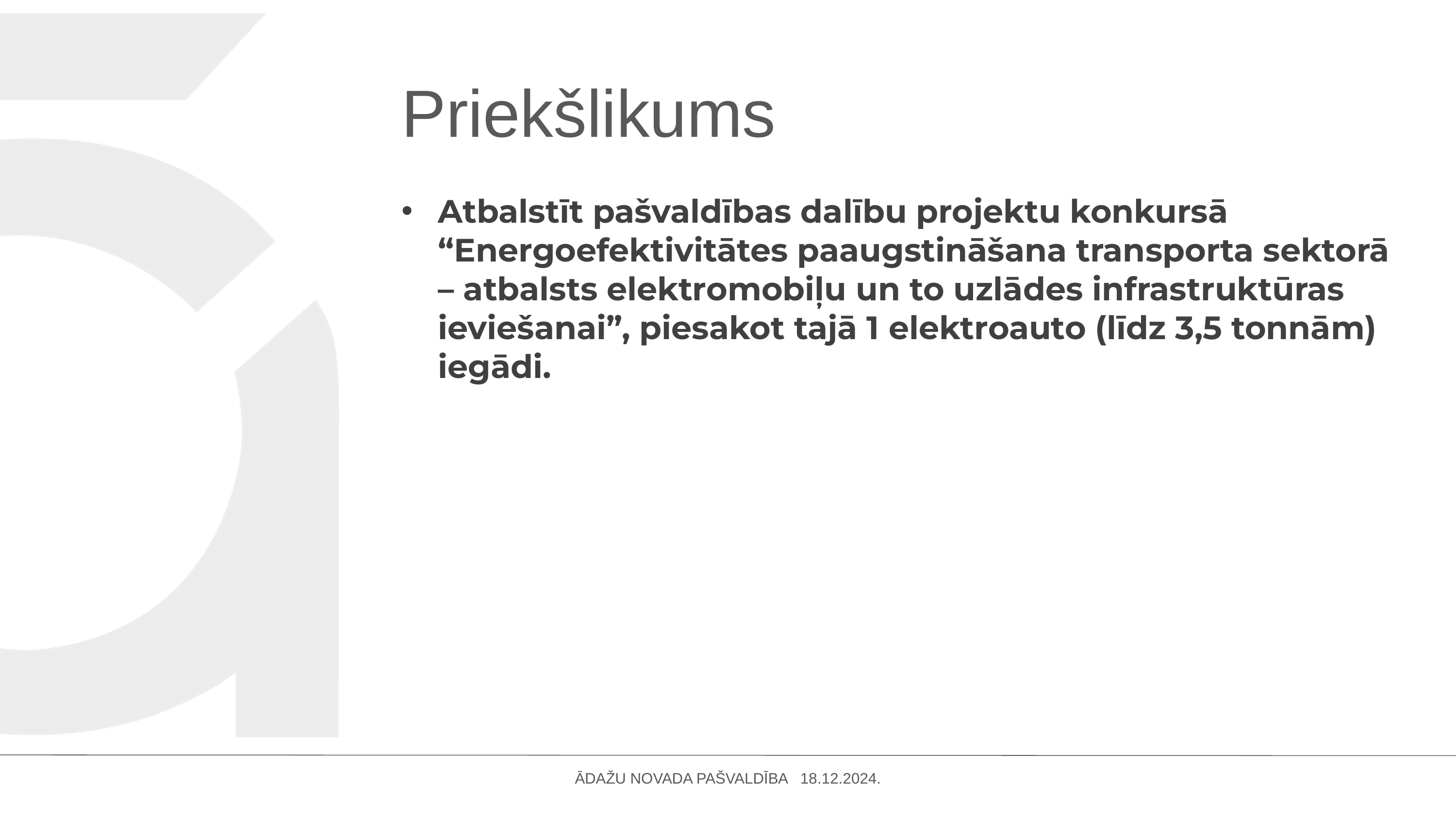

Priekšlikums
Atbalstīt pašvaldības dalību projektu konkursā “Energoefektivitātes paaugstināšana transporta sektorā – atbalsts elektromobiļu un to uzlādes infrastruktūras ieviešanai”, piesakot tajā 1 elektroauto (līdz 3,5 tonnām) iegādi.

ĀDAŽU NOVADA PAŠVALDĪBA   18.12.2024.